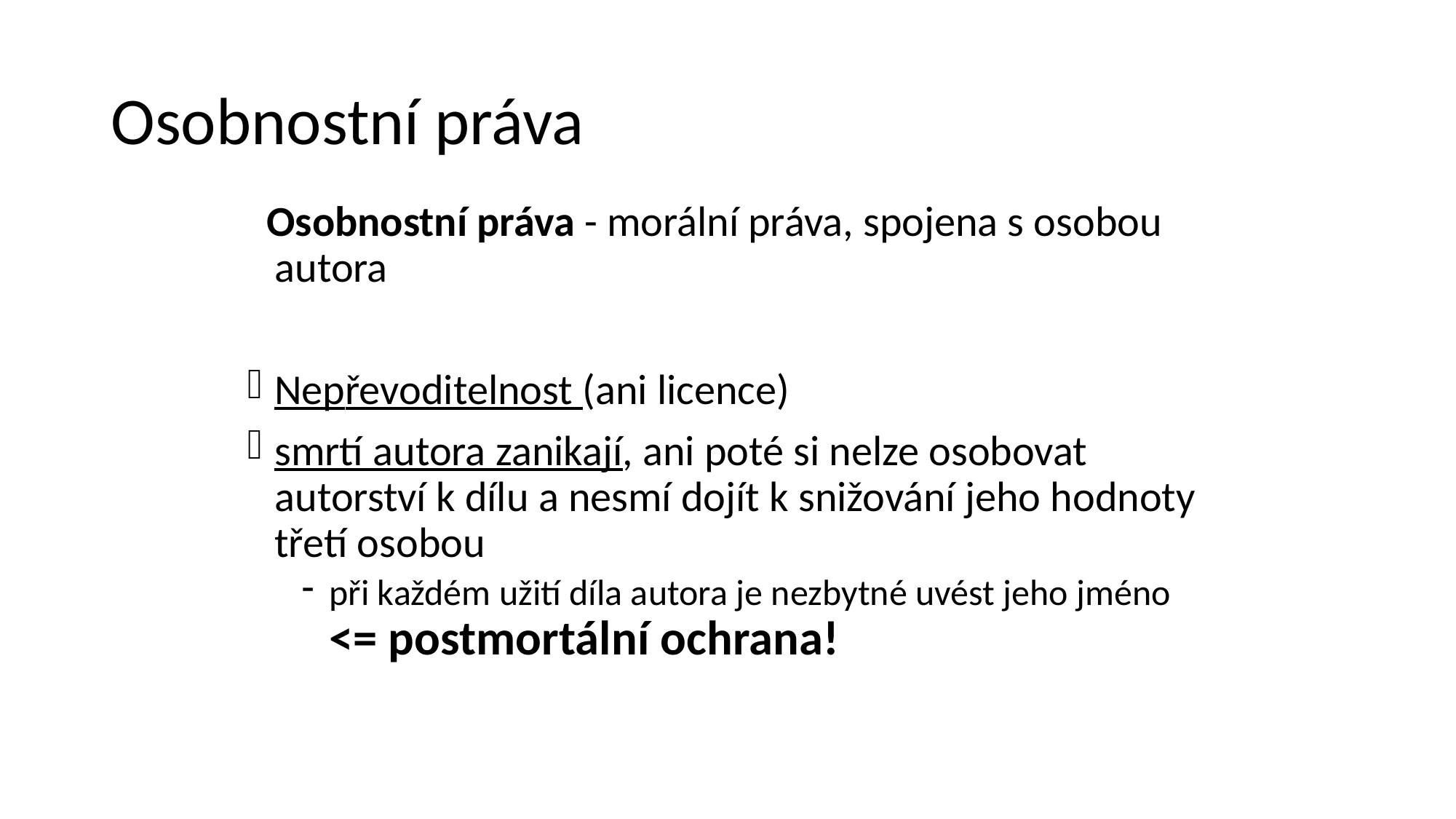

# Osobnostní práva
  Osobnostní práva - morální práva, spojena s osobou autora

Nepřevoditelnost (ani licence)
smrtí autora zanikají, ani poté si nelze osobovat autorství k dílu a nesmí dojít k snižování jeho hodnoty třetí osobou
při každém užití díla autora je nezbytné uvést jeho jméno <= postmortální ochrana!